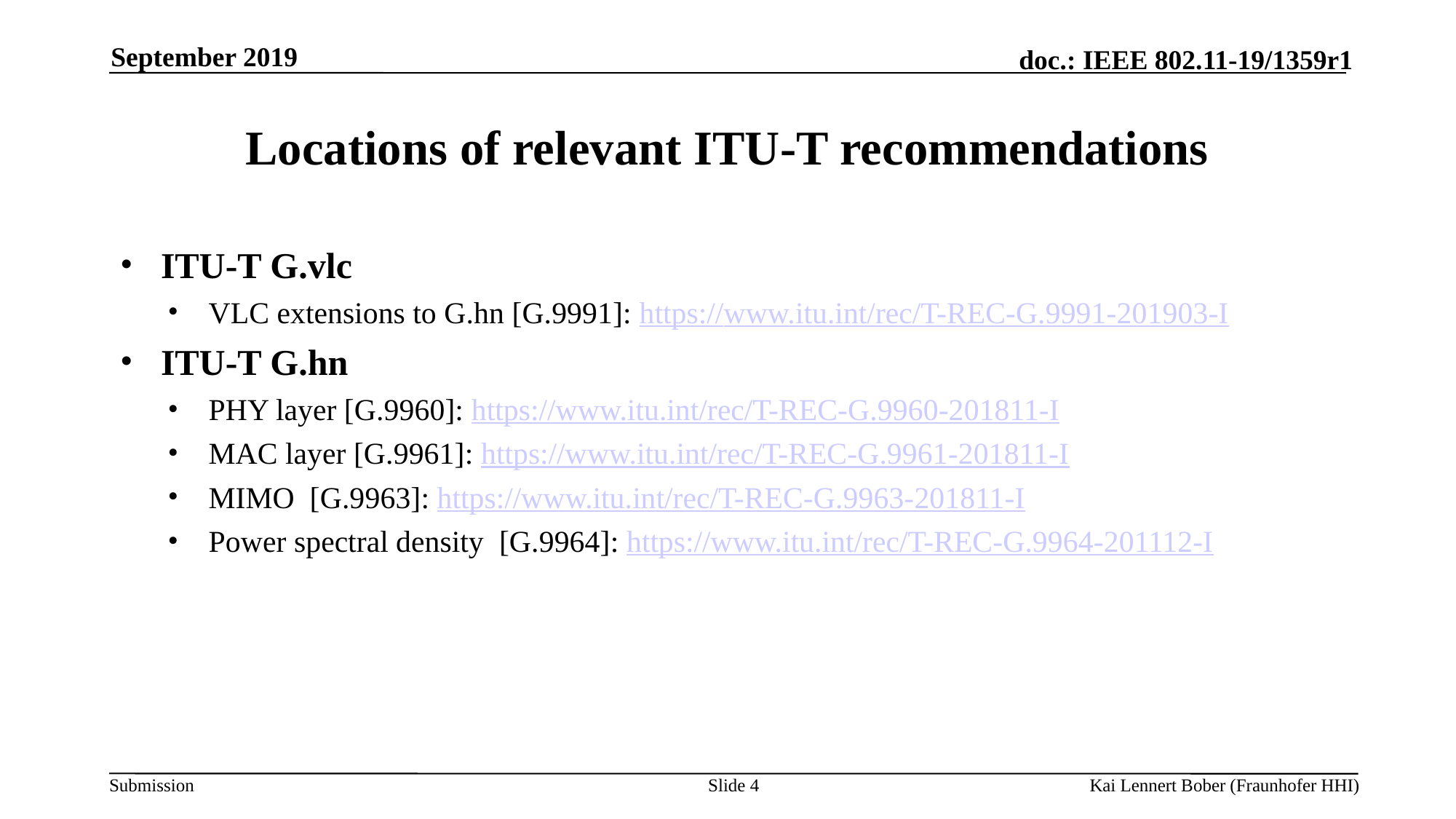

September 2019
# Locations of relevant ITU-T recommendations
ITU-T G.vlc
VLC extensions to G.hn [G.9991]: https://www.itu.int/rec/T-REC-G.9991-201903-I
ITU-T G.hn
PHY layer [G.9960]: https://www.itu.int/rec/T-REC-G.9960-201811-I
MAC layer [G.9961]: https://www.itu.int/rec/T-REC-G.9961-201811-I
MIMO  [G.9963]: https://www.itu.int/rec/T-REC-G.9963-201811-I
Power spectral density  [G.9964]: https://www.itu.int/rec/T-REC-G.9964-201112-I
Slide 4
Kai Lennert Bober (Fraunhofer HHI)